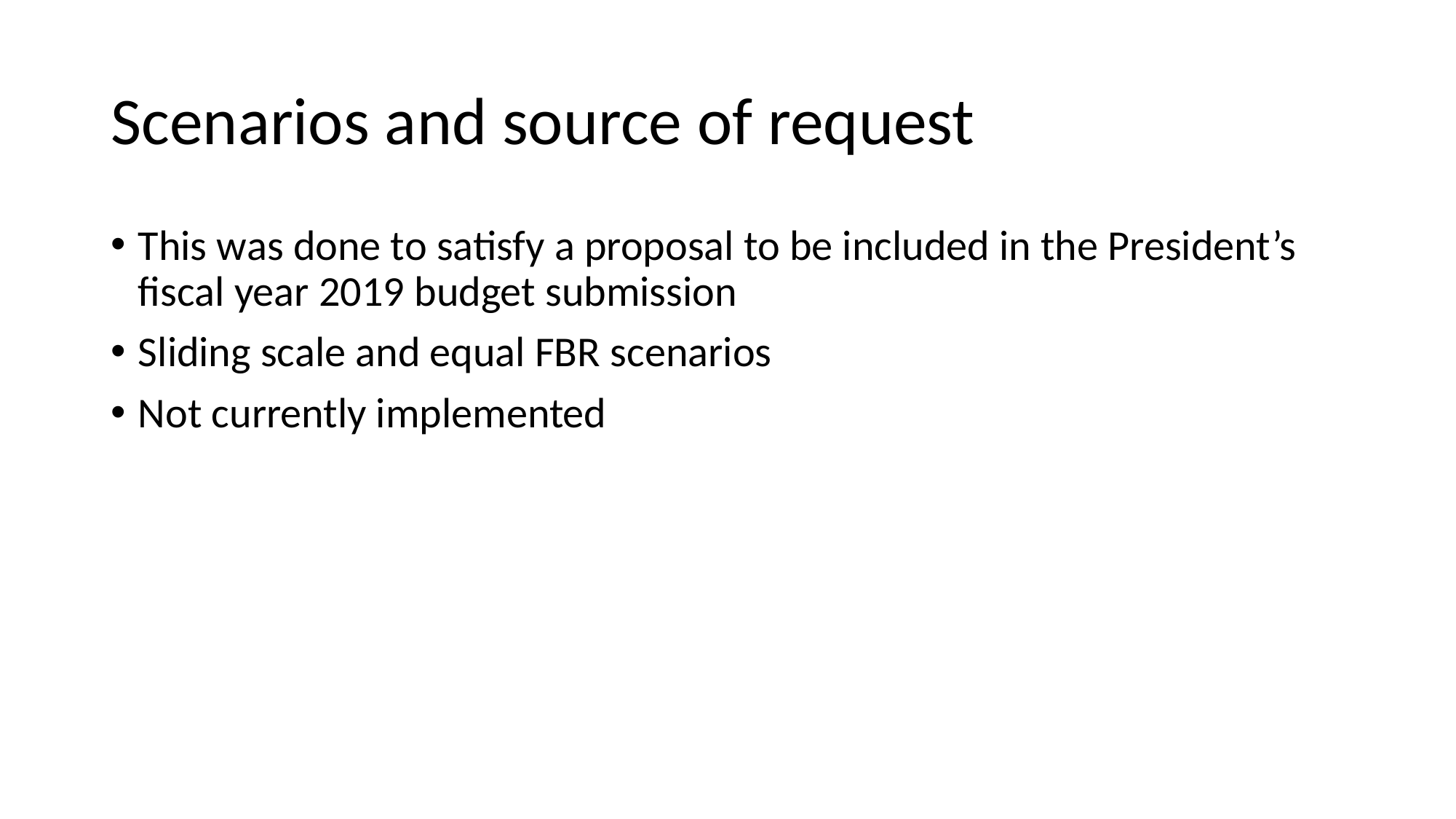

# Scenarios and source of request
This was done to satisfy a proposal to be included in the President’s fiscal year 2019 budget submission
Sliding scale and equal FBR scenarios
Not currently implemented